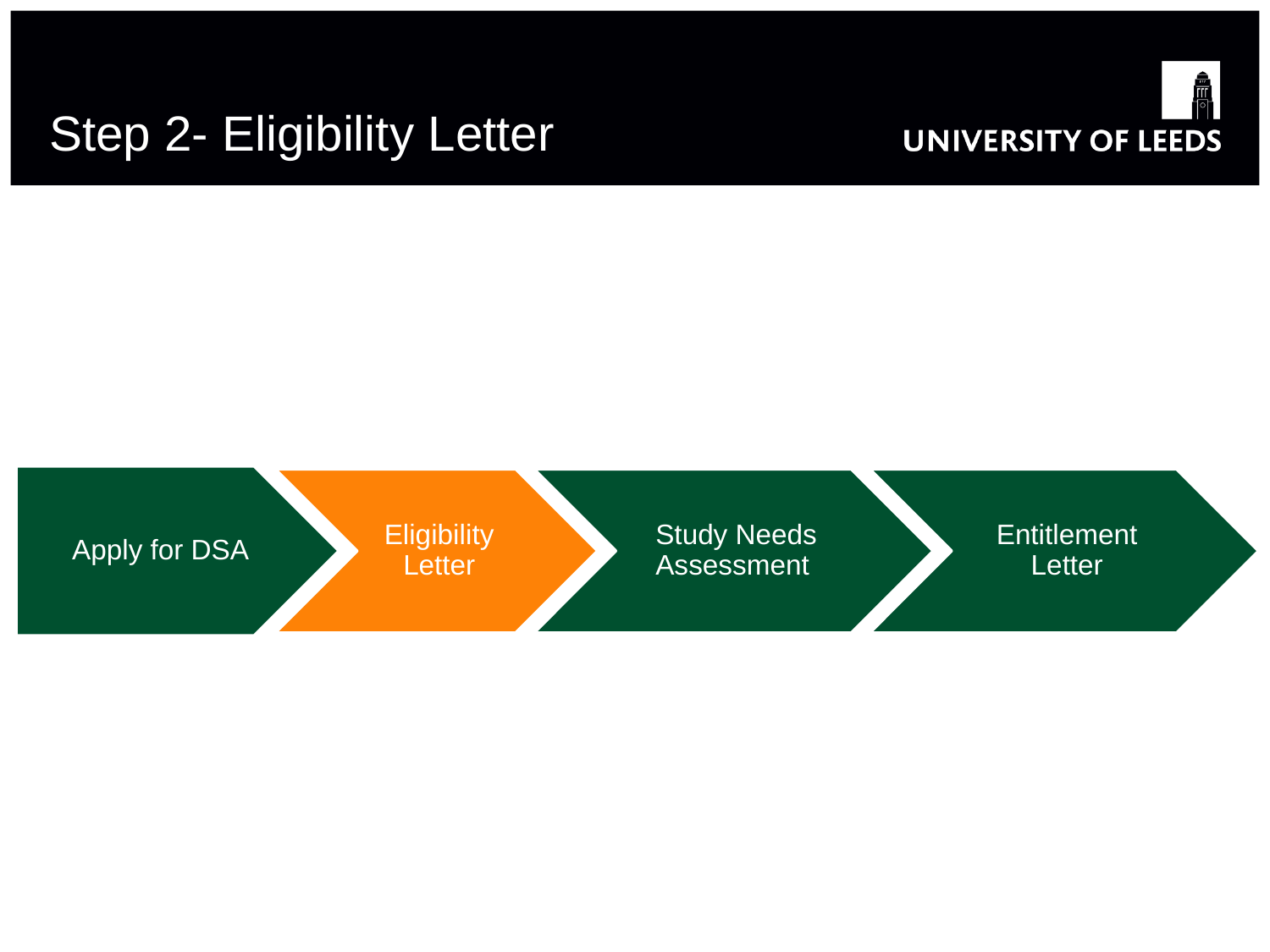

# Step 2- Eligibility Letter
Apply for DSA
Eligibility Letter
Study Needs Assessment
Entitlement Letter